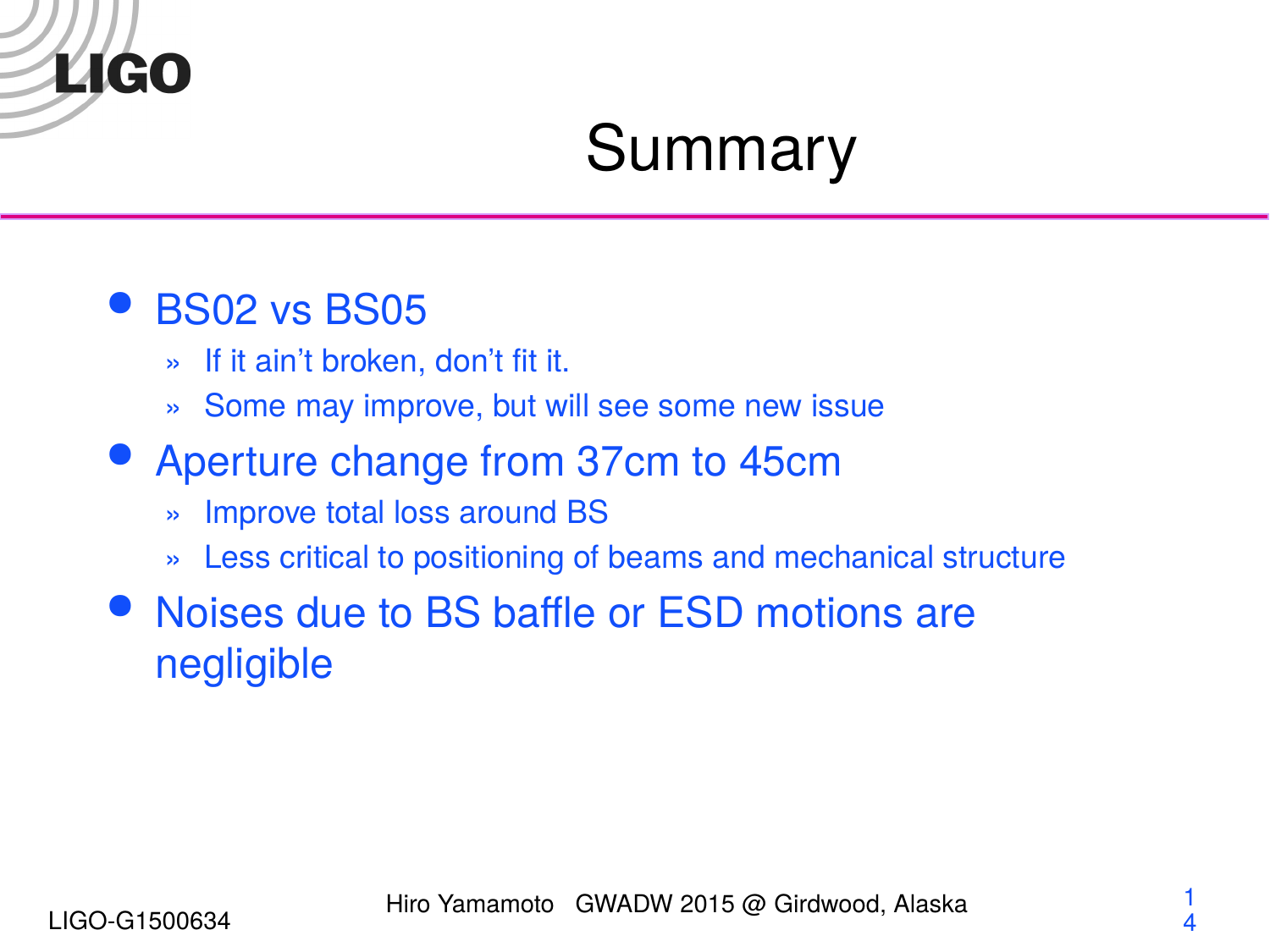

# Summary
BS02 vs BS05
If it ain’t broken, don’t fit it.
Some may improve, but will see some new issue
Aperture change from 37cm to 45cm
Improve total loss around BS
Less critical to positioning of beams and mechanical structure
Noises due to BS baffle or ESD motions are negligible
14